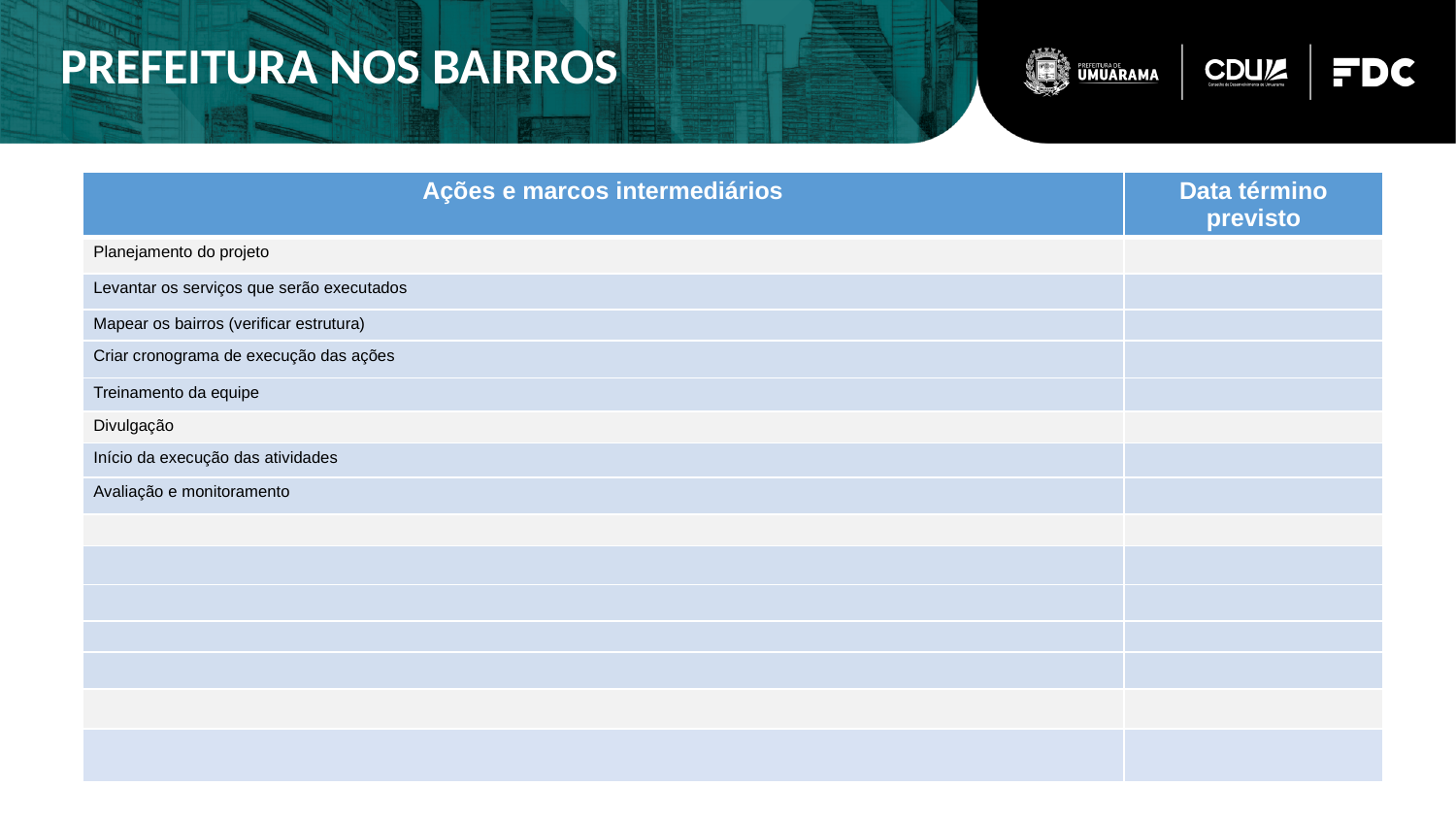

PREFEITURA NOS BAIRROS
| Ações e marcos intermediários | Data término previsto |
| --- | --- |
| Planejamento do projeto |  |
| Levantar os serviços que serão executados |  |
| Mapear os bairros (verificar estrutura) |  |
| Criar cronograma de execução das ações |  |
| Treinamento da equipe |  |
| Divulgação |  |
| Início da execução das atividades |  |
| Avaliação e monitoramento |  |
|  |  |
|  |  |
|  |  |
|  |  |
|  |  |
|  |  |
|  |  |